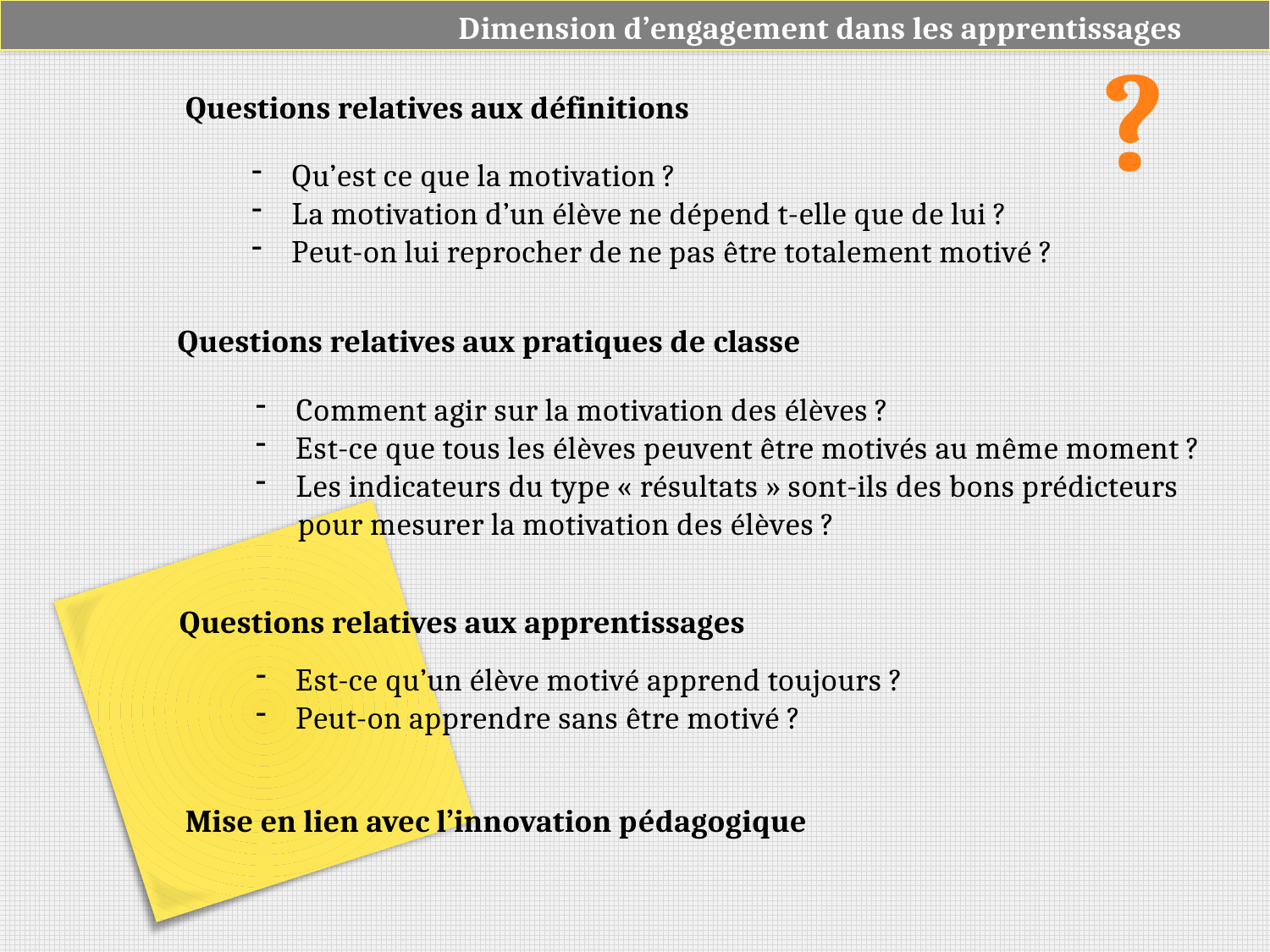

Dimension d’engagement dans les apprentissages
?
Questions relatives aux définitions
Qu’est ce que la motivation ?
La motivation d’un élève ne dépend t-elle que de lui ?
Peut-on lui reprocher de ne pas être totalement motivé ?
Questions relatives aux pratiques de classe
Comment agir sur la motivation des élèves ?
Est-ce que tous les élèves peuvent être motivés au même moment ?
Les indicateurs du type « résultats » sont-ils des bons prédicteurs
      pour mesurer la motivation des élèves ?

Questions relatives aux apprentissages
Est-ce qu’un élève motivé apprend toujours ?
Peut-on apprendre sans être motivé ?
Mise en lien avec l’innovation pédagogique